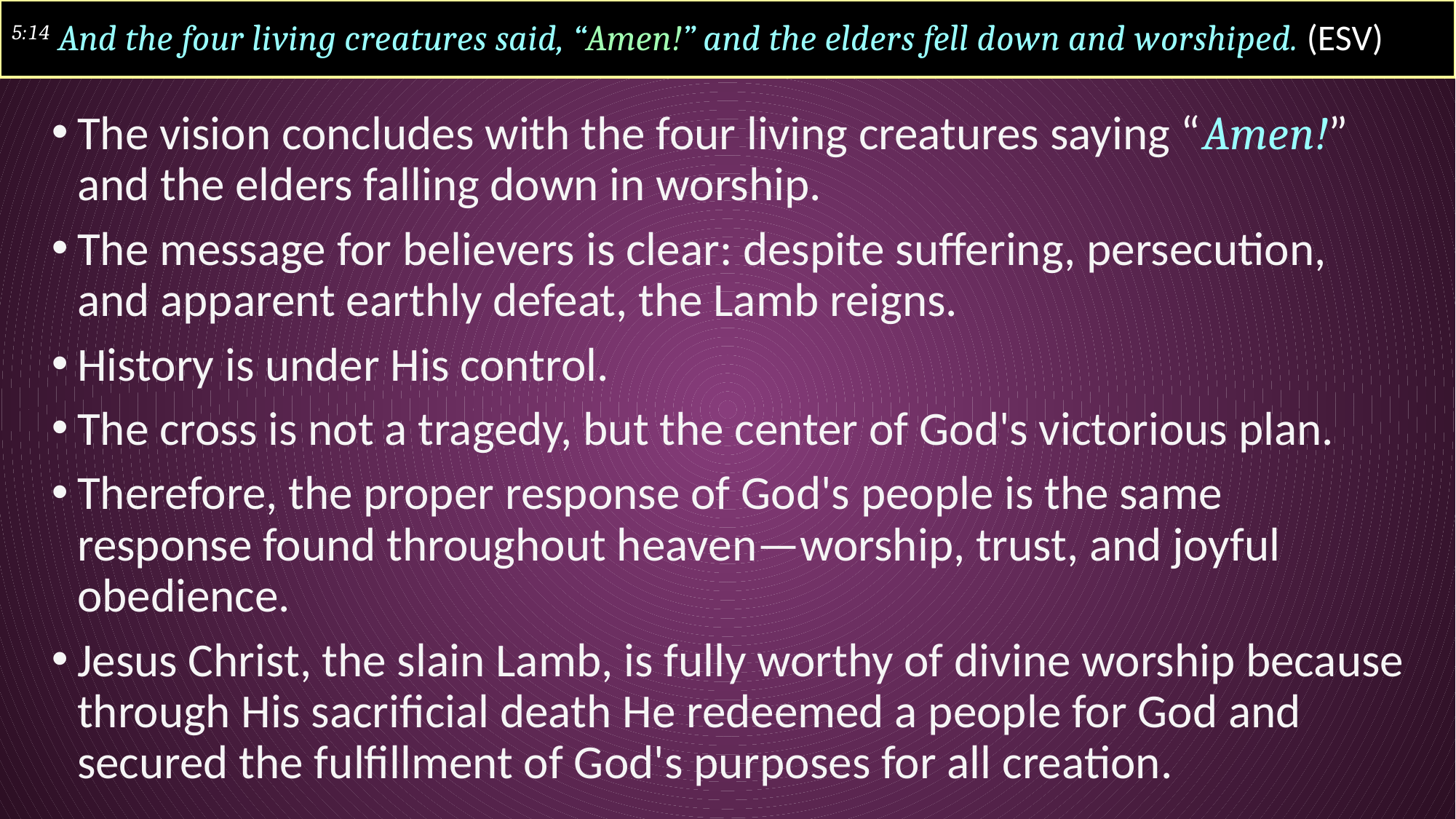

# 5:14 And the four living creatures said, “Amen!” and the elders fell down and worshiped. (ESV)
The vision concludes with the four living creatures saying “Amen!” and the elders falling down in worship.
The message for believers is clear: despite suffering, persecution, and apparent earthly defeat, the Lamb reigns.
History is under His control.
The cross is not a tragedy, but the center of God's victorious plan.
Therefore, the proper response of God's people is the same response found throughout heaven—worship, trust, and joyful obedience.
Jesus Christ, the slain Lamb, is fully worthy of divine worship because through His sacrificial death He redeemed a people for God and secured the fulfillment of God's purposes for all creation.